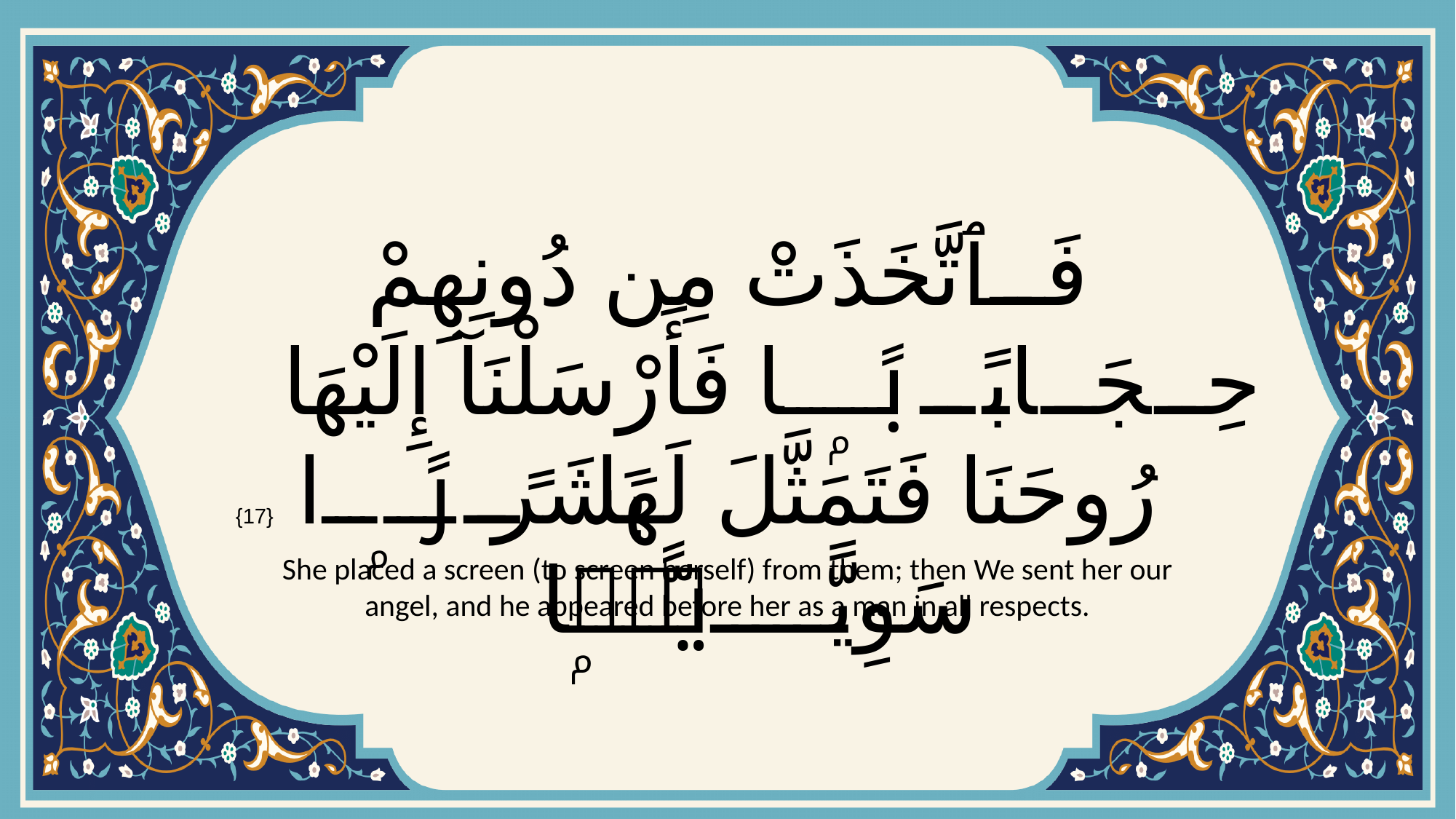

# فَٱتَّخَذَتْ مِن دُونِهِمْ حِجَابًۭا فَأَرْسَلْنَآ إِلَيْهَا رُوحَنَا فَتَمَثَّلَ لَهَا بَشَرًۭا سَوِيًّۭا
{17}
She placed a screen (to screen herself) from them; then We sent her our angel, and he appeared before her as a man in all respects.